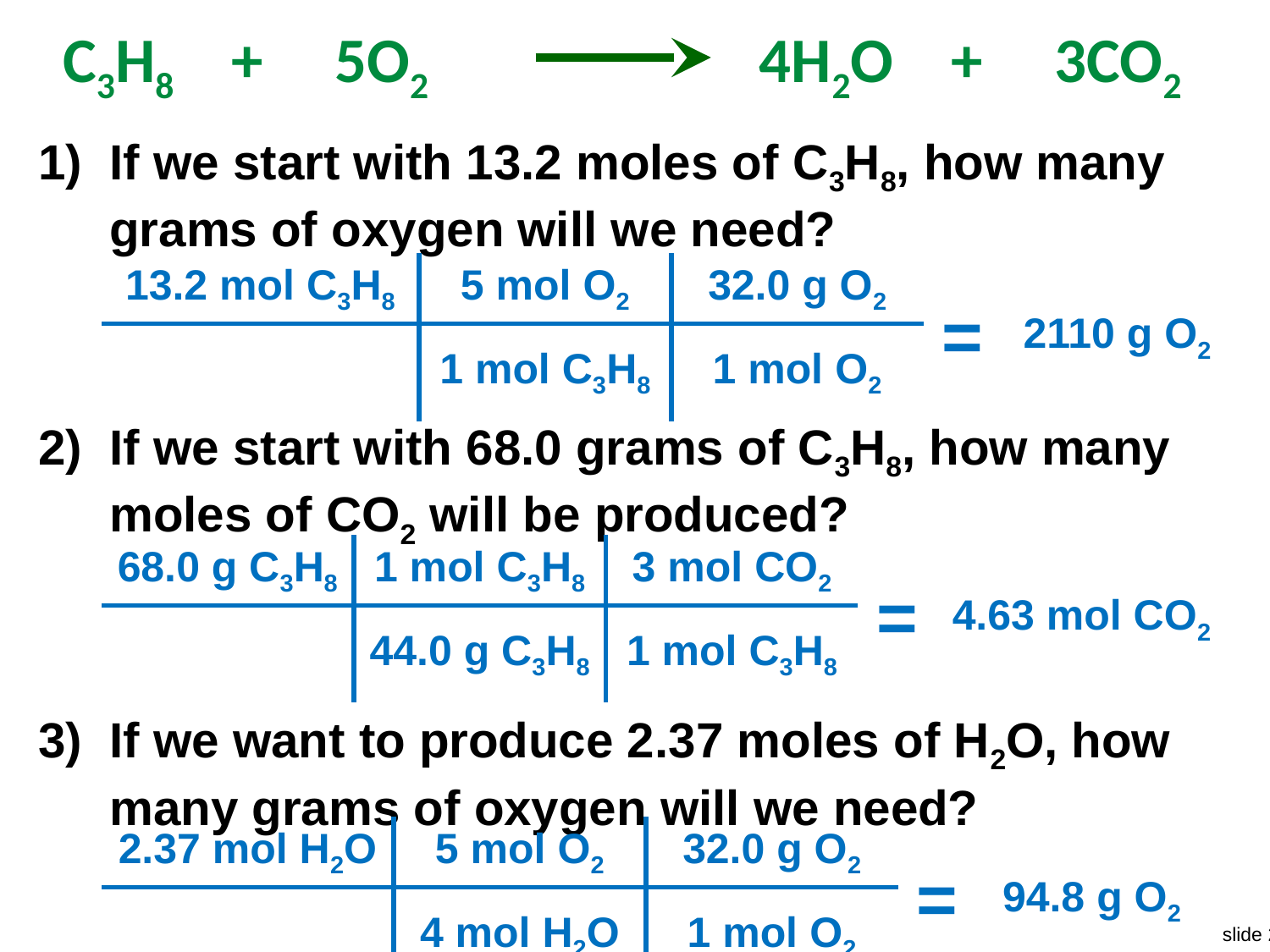

C3H8    +     5O2                       4H2O    +     3CO2
If we start with 13.2 moles of C3H8, how many grams of oxygen will we need?
If we start with 68.0 grams of C3H8, how many moles of CO2 will be produced?
If we want to produce 2.37 moles of H2O, how many grams of oxygen will we need?
| 13.2 mol C3H8 | 5 mol O2 | 32.0 g O2 | = | 2110 g O2 |
| --- | --- | --- | --- | --- |
|  | 1 mol C3H8 | 1 mol O2 |  |  |
| 68.0 g C3H8 | 1 mol C3H8 | 3 mol CO2 | = | 4.63 mol CO2 |
| --- | --- | --- | --- | --- |
|  | 44.0 g C3H8 | 1 mol C3H8 |  |  |
| 2.37 mol H2O | 5 mol O2 | 32.0 g O2 | = | 94.8 g O2 |
| --- | --- | --- | --- | --- |
|  | 4 mol H2O | 1 mol O2 |  |  |